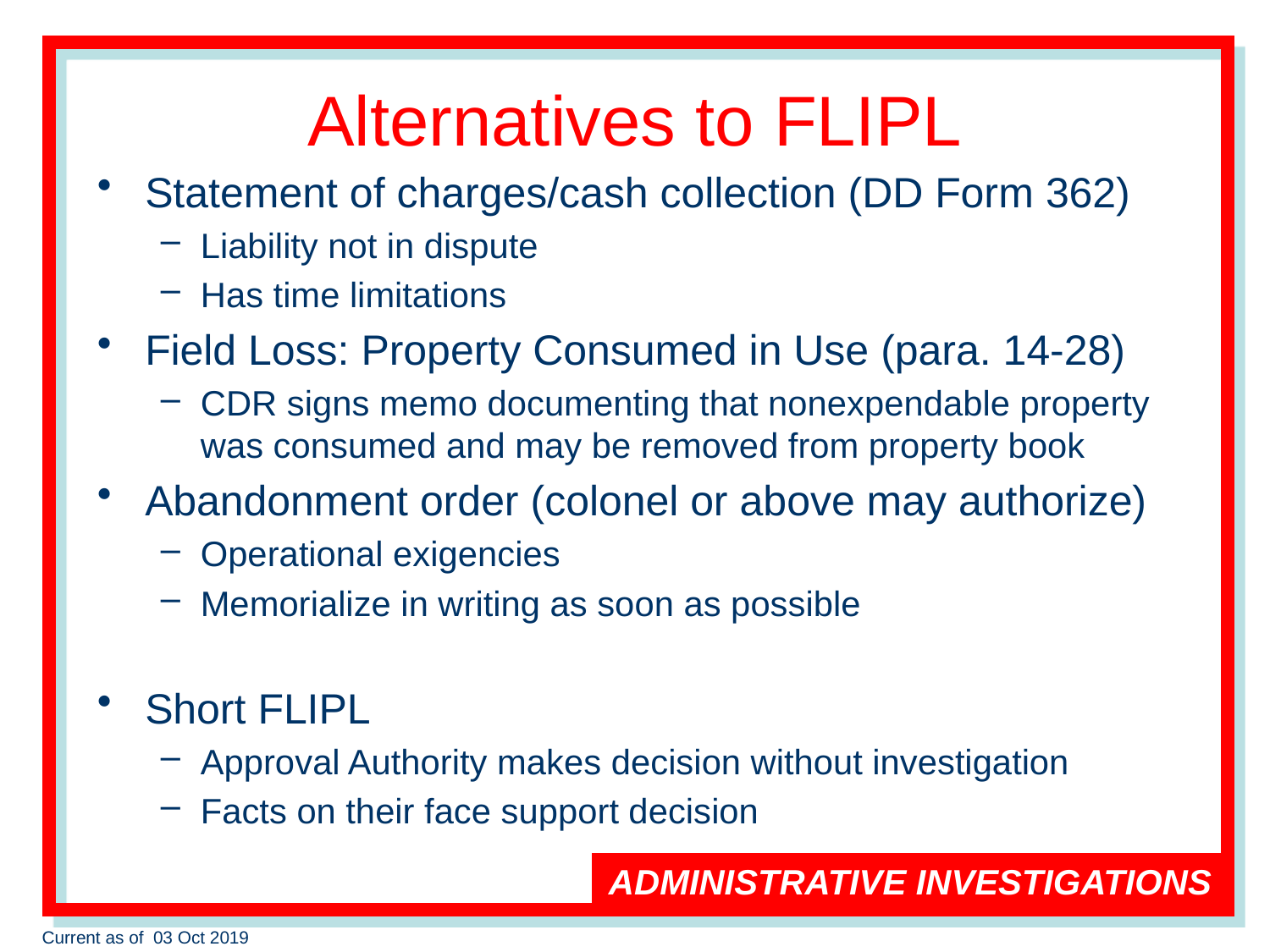

# Alternatives to FLIPL
Statement of charges/cash collection (DD Form 362)
Liability not in dispute
Has time limitations
Field Loss: Property Consumed in Use (para. 14-28)
CDR signs memo documenting that nonexpendable property was consumed and may be removed from property book
Abandonment order (colonel or above may authorize)
Operational exigencies
Memorialize in writing as soon as possible

Short FLIPL
Approval Authority makes decision without investigation
Facts on their face support decision